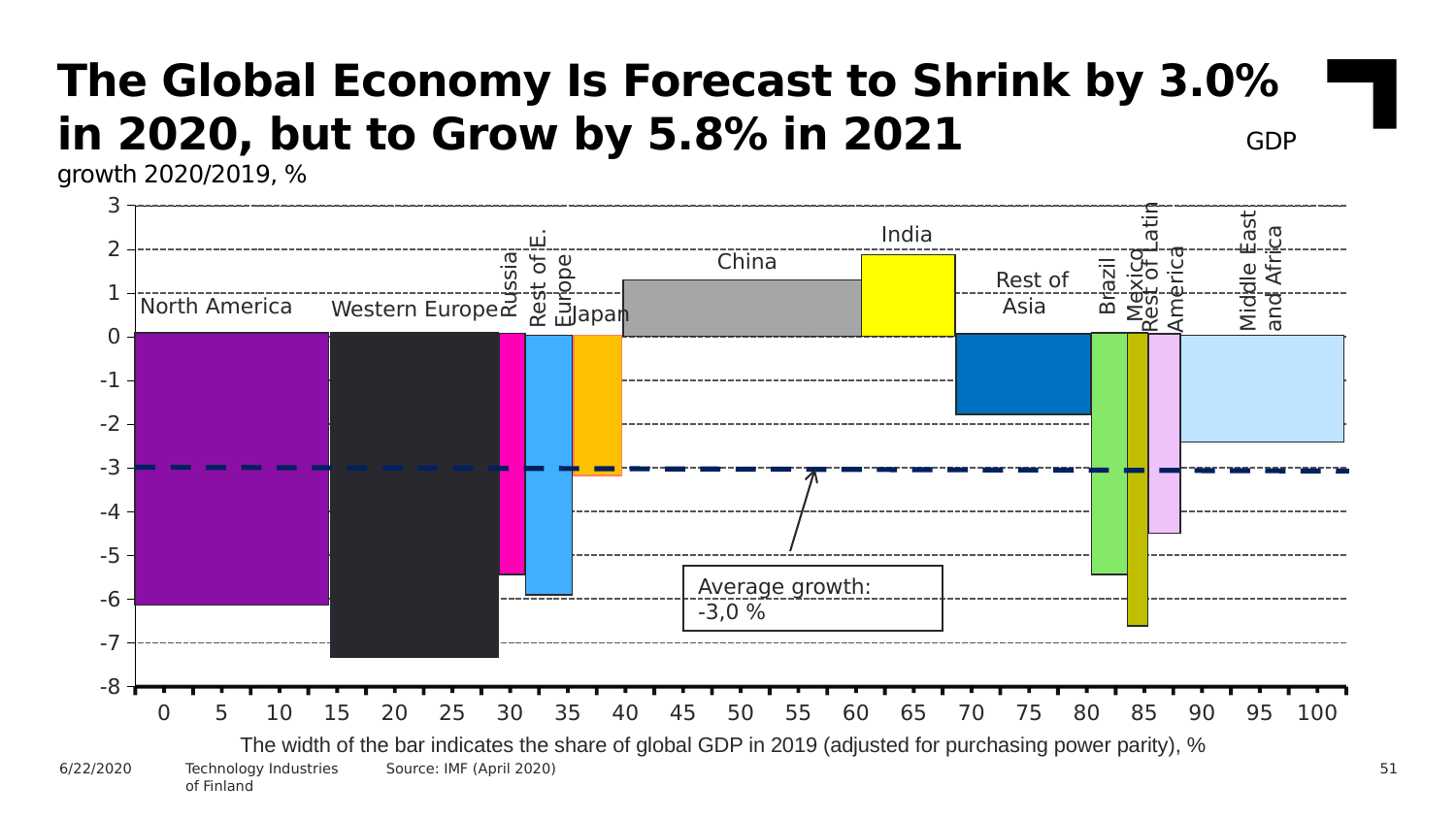

The Global Economy Is Forecast to Shrink by 3.0% in 2020, but to Grow by 5.8% in 2021                   GDP growth 2020/2019, %

### Chart

| Category | Kasvun osuus 2007 |
|---|---|
| 0 | None |
| 5 | None |
| 10 | None |
| 15 | None |
| 20 | None |
| 25 | None |
| 30 | None |
| 35 | None |
| 40 | None |
| 45 | None |
| 50 | None |
| 55 | None |
| 60 | None |
| 65 | None |
| 70 | None |
| 75 | None |
| 80 | None |
| 85 | None |
| 90 | None |
| 95 | None |
| 100 | None |
Rest of E. Europe
India
Rest of Latin America
Middle East
and Africa
China
Russia

Mexico
Rest of
 Asia
Brazil

North America
Western Europe

Japan

Average growth:
-3,0 %
The width of the bar indicates the share of global GDP in 2019 (adjusted for purchasing power parity), %
6/22/2020

Technology Industries
of Finland
Source: IMF (April 2020)
51